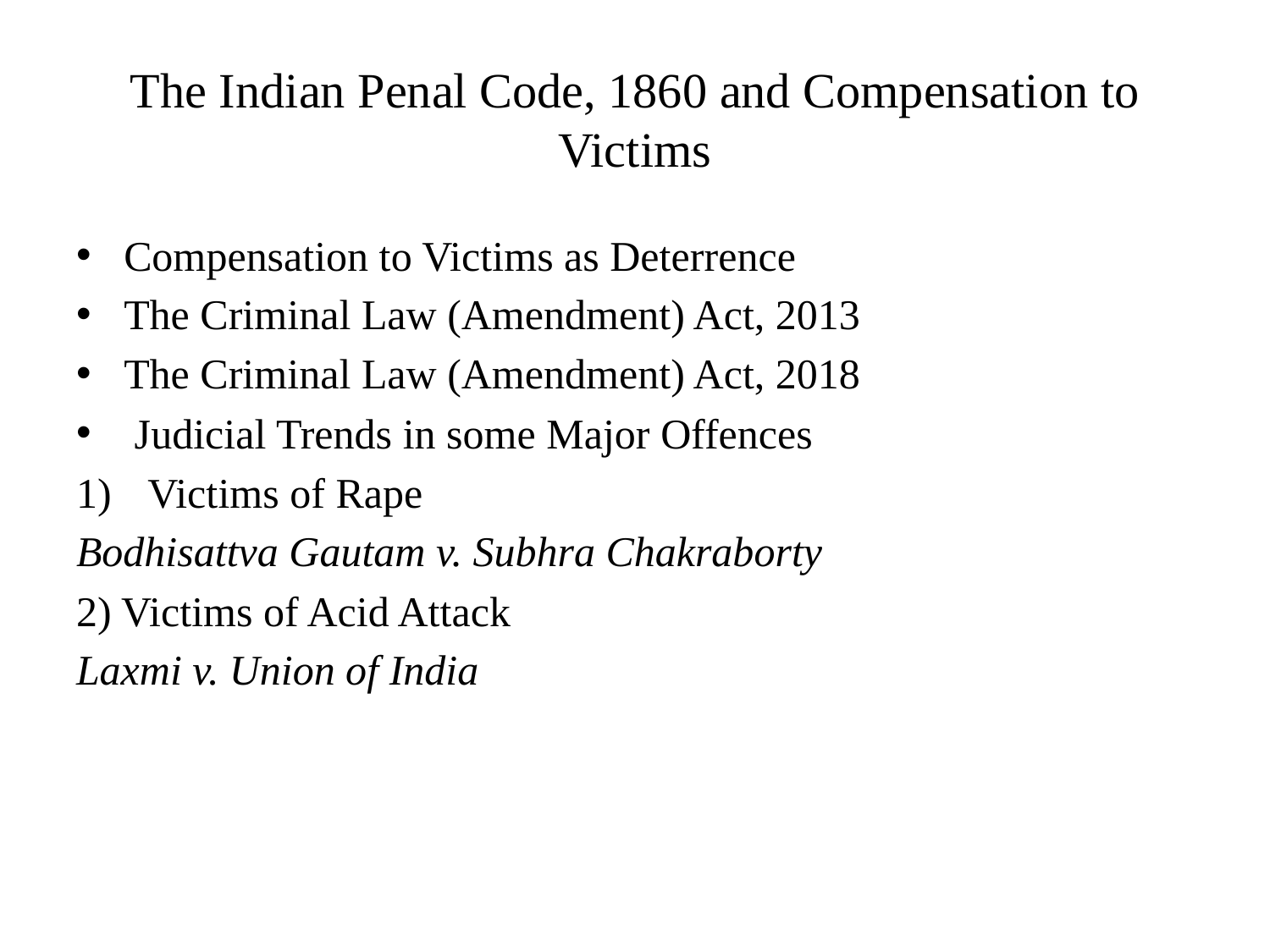

# The Indian Penal Code, 1860 and Compensation to Victims
Compensation to Victims as Deterrence
The Criminal Law (Amendment) Act, 2013
The Criminal Law (Amendment) Act, 2018
 Judicial Trends in some Major Offences
Victims of Rape
Bodhisattva Gautam v. Subhra Chakraborty
2) Victims of Acid Attack
Laxmi v. Union of India